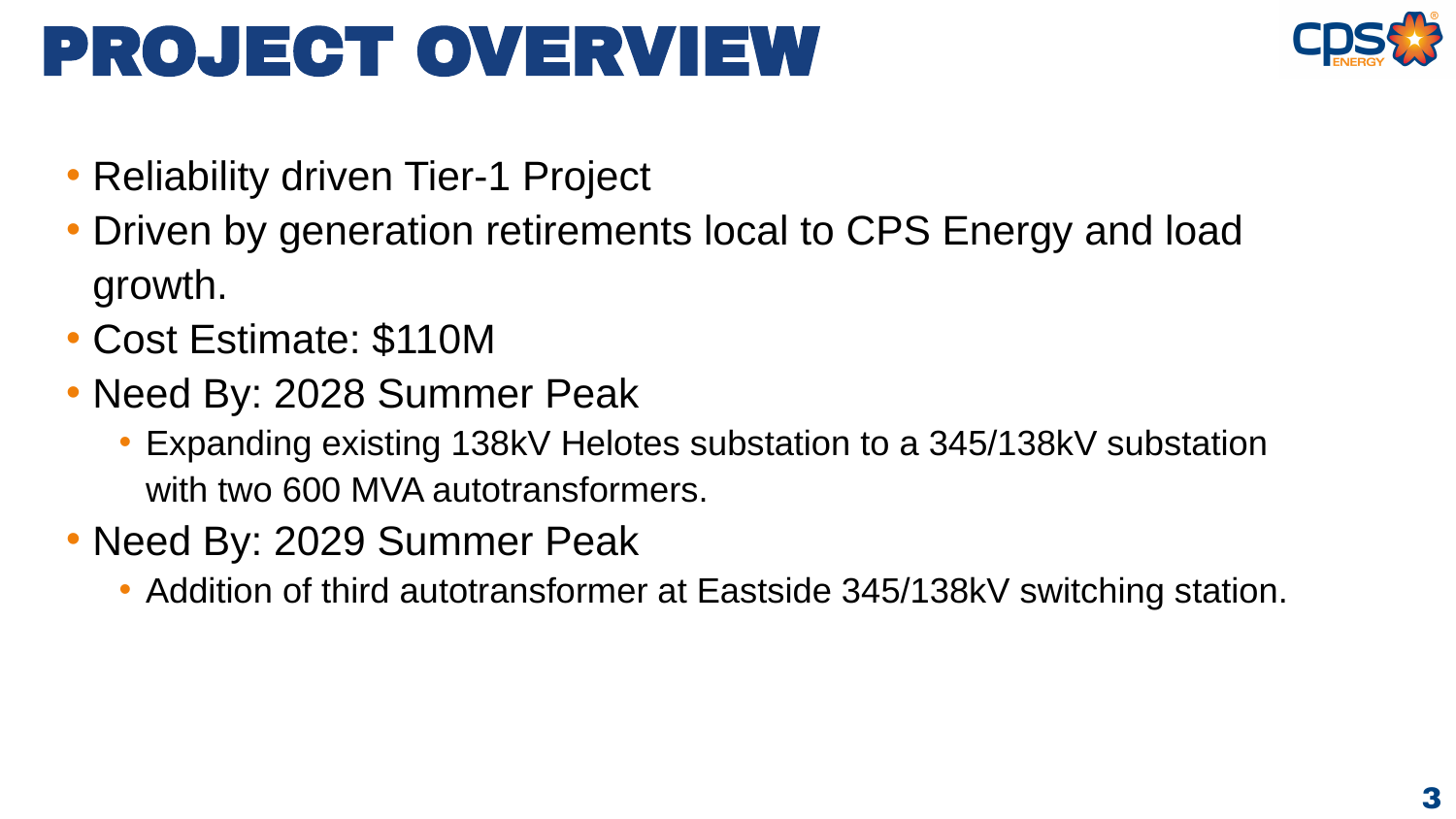

# PROJECT OVERVIEW
Reliability driven Tier-1 Project
Driven by generation retirements local to CPS Energy and load growth.
Cost Estimate: $110M
Need By: 2028 Summer Peak
Expanding existing 138kV Helotes substation to a 345/138kV substation with two 600 MVA autotransformers.
Need By: 2029 Summer Peak
Addition of third autotransformer at Eastside 345/138kV switching station.